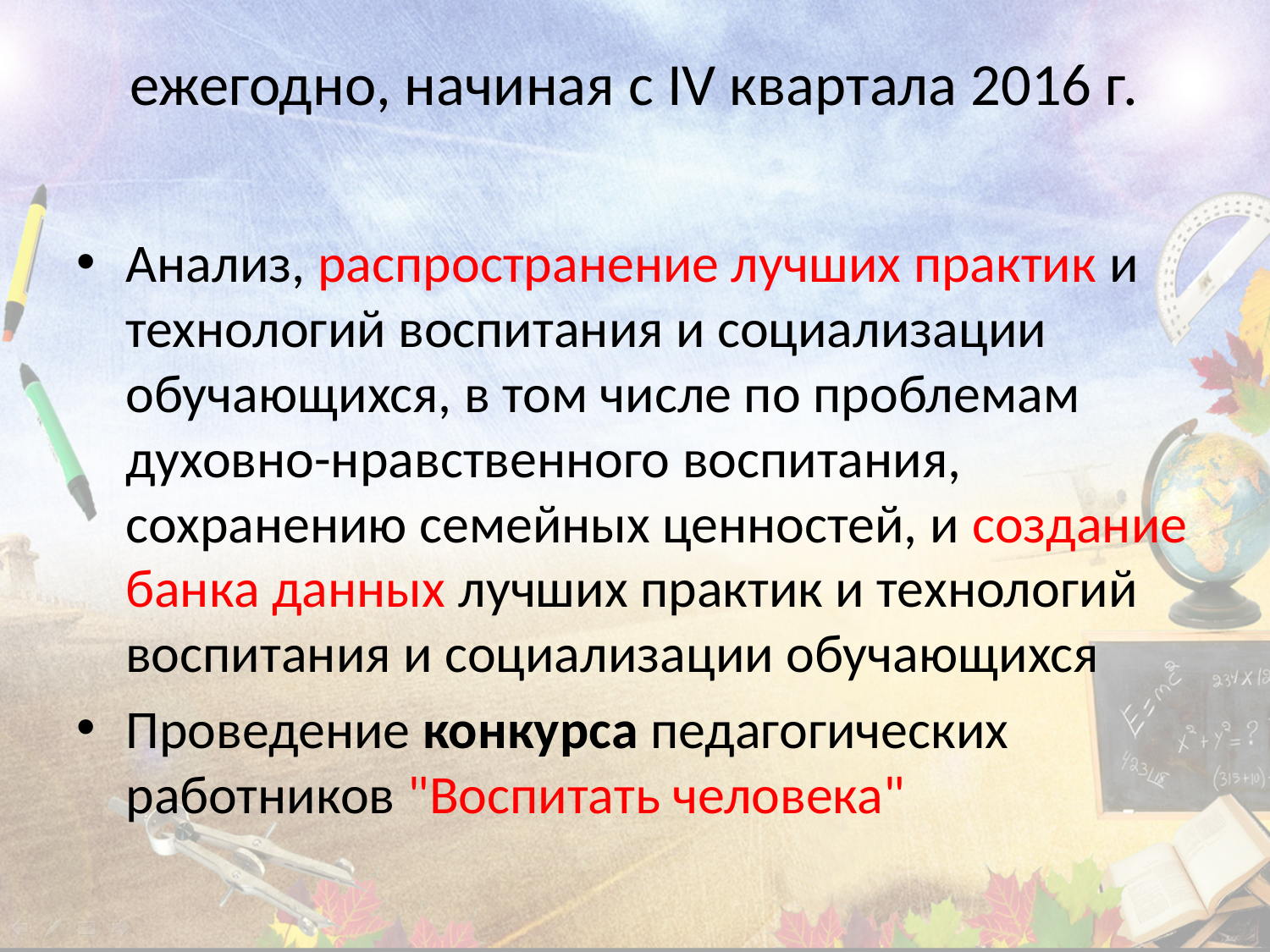

# ежегодно, начиная с IV квартала 2016 г.
Анализ, распространение лучших практик и технологий воспитания и социализации обучающихся, в том числе по проблемам духовно-нравственного воспитания, сохранению семейных ценностей, и создание банка данных лучших практик и технологий воспитания и социализации обучающихся
Проведение конкурса педагогических работников "Воспитать человека"